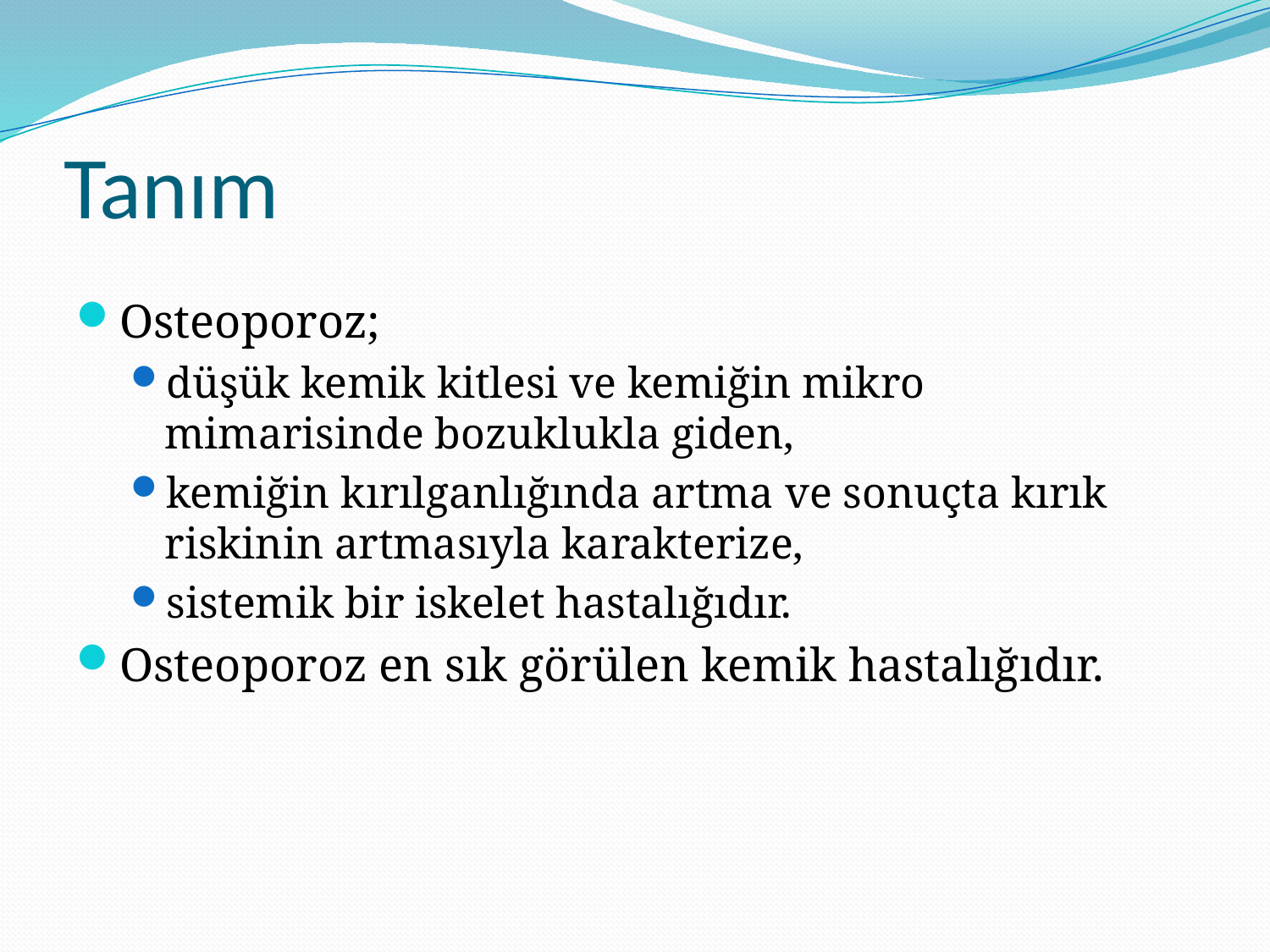

# Tanım
Osteoporoz;
düşük kemik kitlesi ve kemiğin mikro mimarisinde bozuklukla giden,
kemiğin kırılganlığında artma ve sonuçta kırık riskinin artmasıyla karakterize,
sistemik bir iskelet hastalığıdır.
Osteoporoz en sık görülen kemik hastalığıdır.